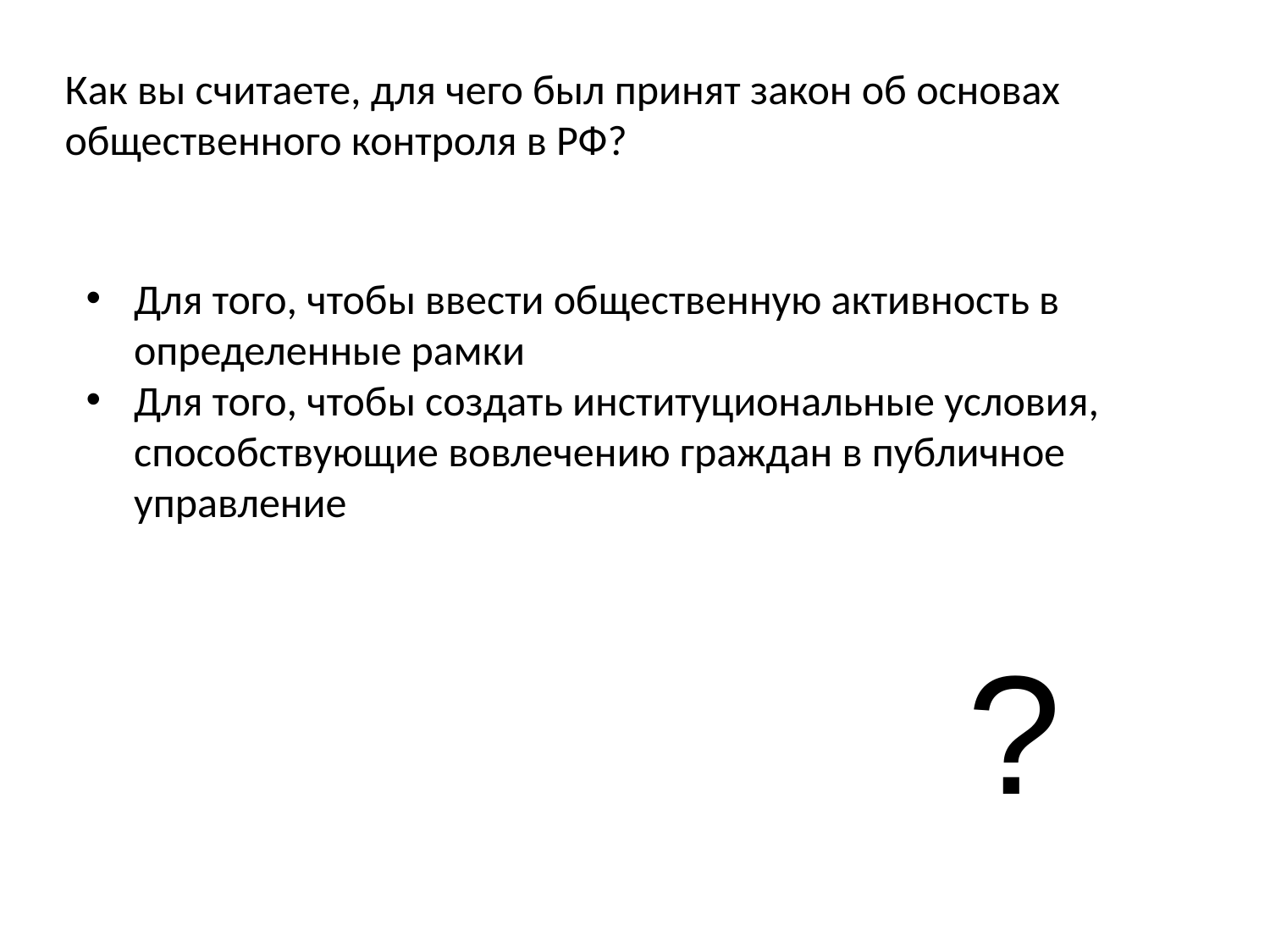

Как вы считаете, для чего был принят закон об основах общественного контроля в РФ?
Для того, чтобы ввести общественную активность в определенные рамки
Для того, чтобы создать институциональные условия, способствующие вовлечению граждан в публичное управление
?